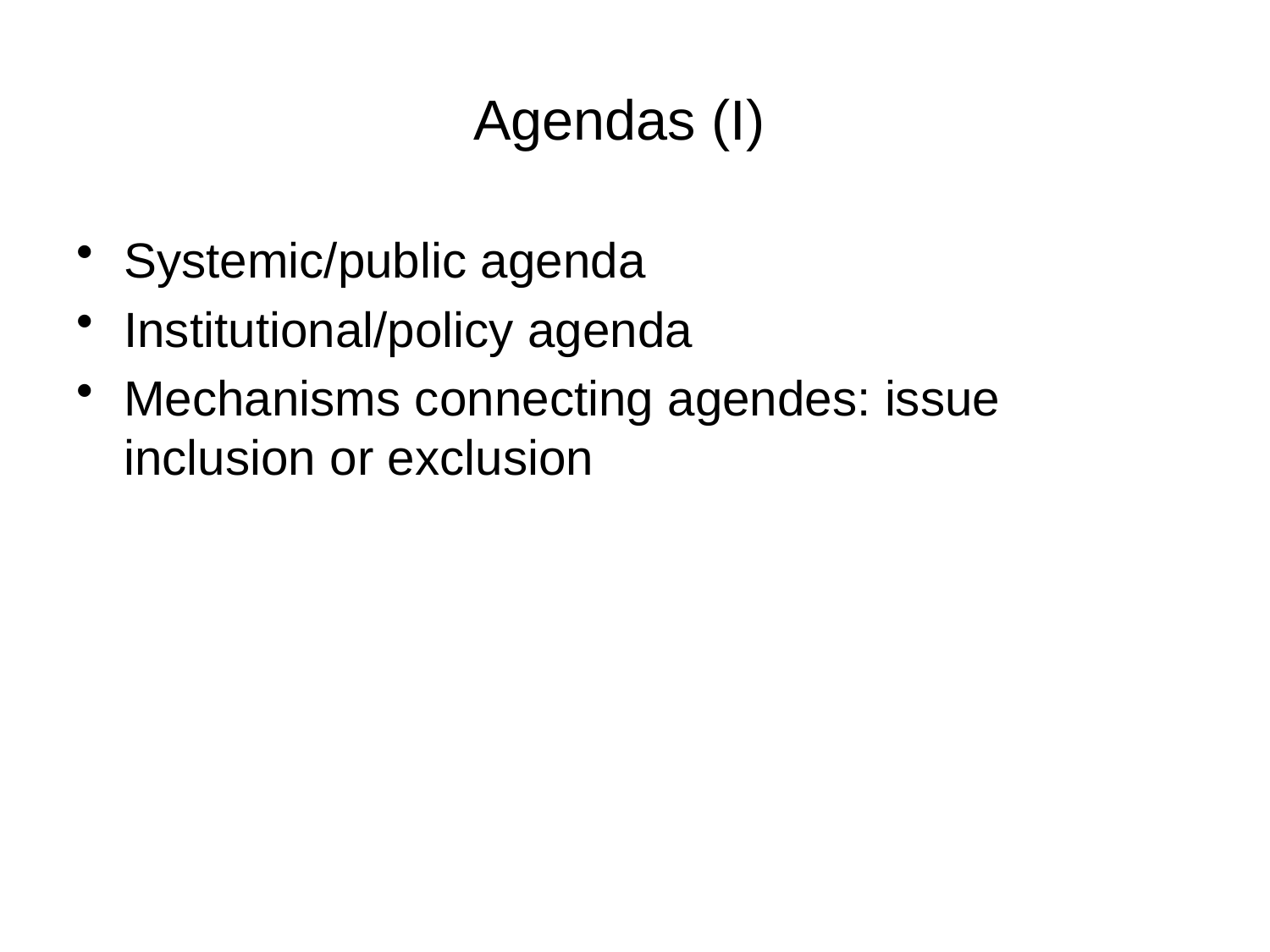

# Agendas (I)
Systemic/public agenda
Institutional/policy agenda
Mechanisms connecting agendes: issue inclusion or exclusion